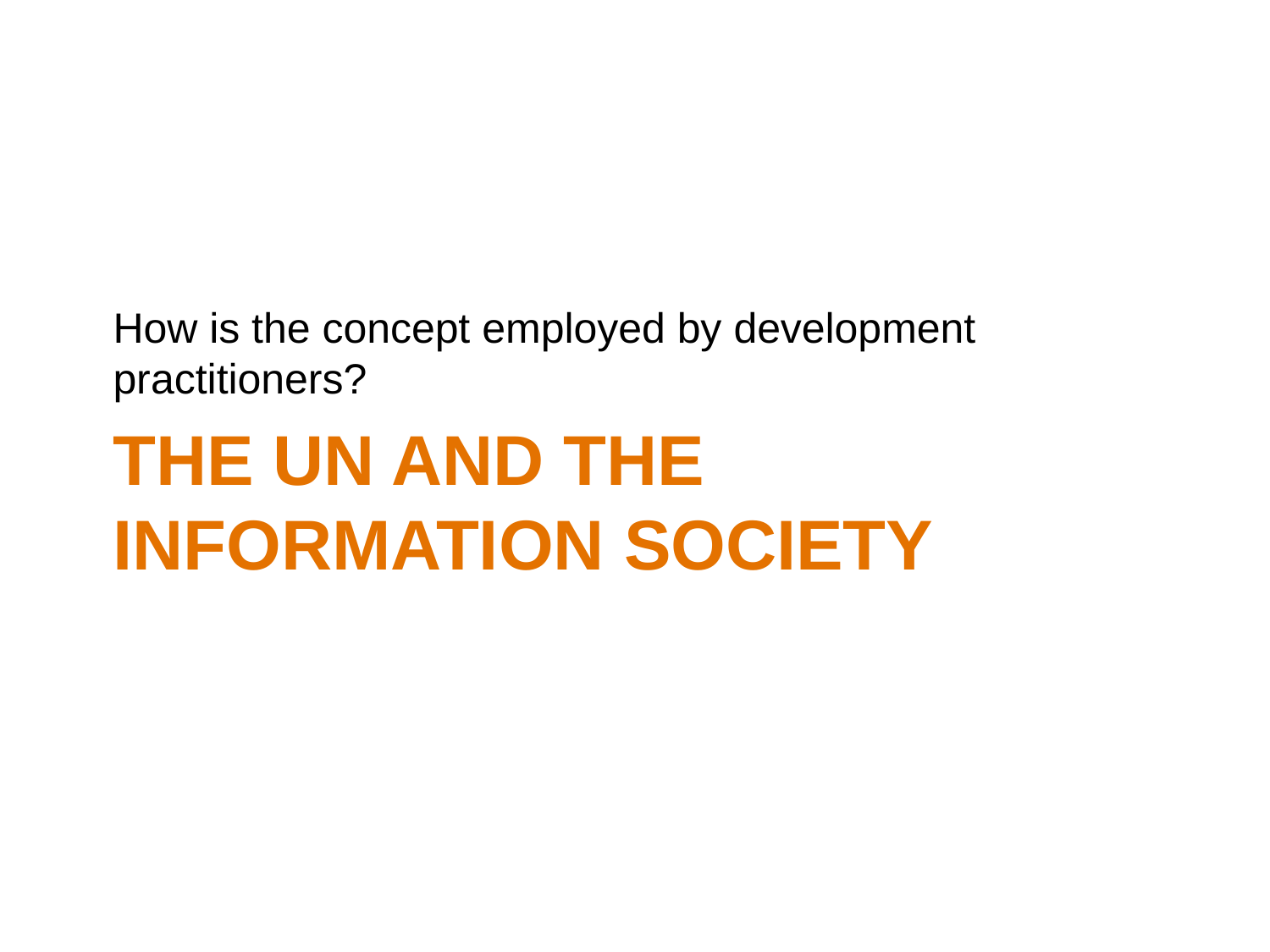

How is the concept employed by development practitioners?
# The UN and the Information Society